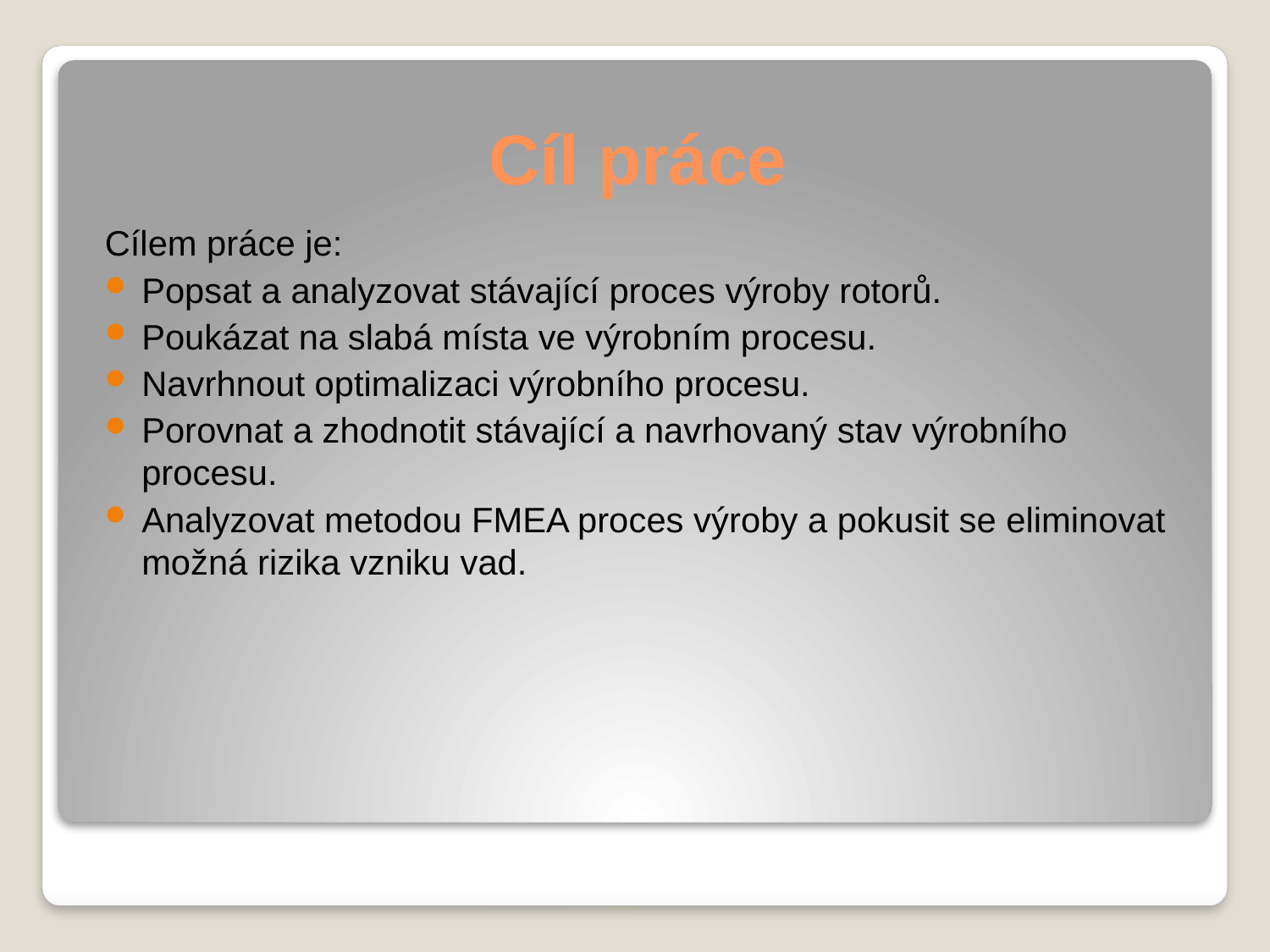

# Cíl práce
Cílem práce je:
Popsat a analyzovat stávající proces výroby rotorů.
Poukázat na slabá místa ve výrobním procesu.
Navrhnout optimalizaci výrobního procesu.
Porovnat a zhodnotit stávající a navrhovaný stav výrobního procesu.
Analyzovat metodou FMEA proces výroby a pokusit se eliminovat možná rizika vzniku vad.